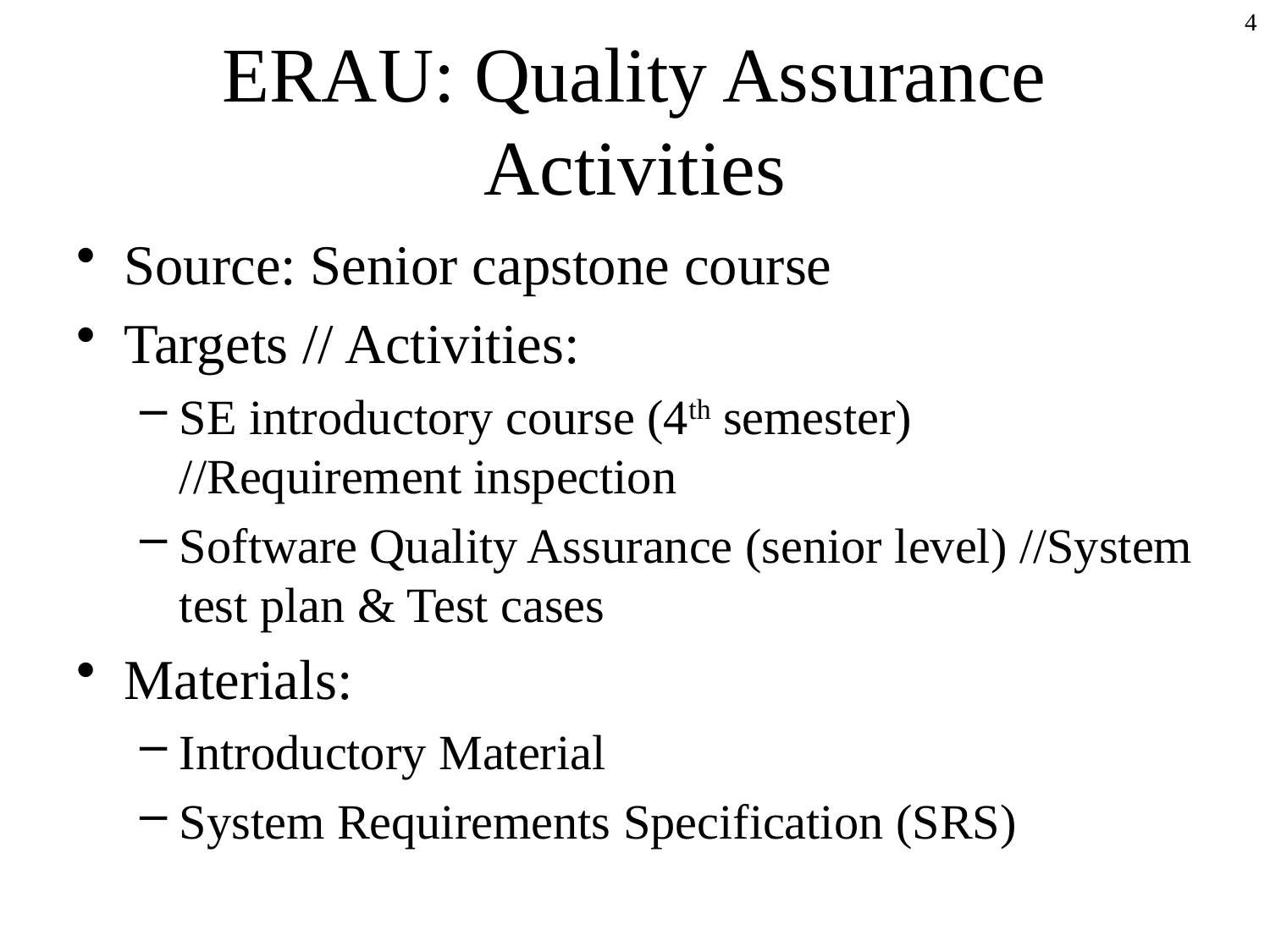

4
# ERAU: Quality Assurance Activities
Source: Senior capstone course
Targets // Activities:
SE introductory course (4th semester) //Requirement inspection
Software Quality Assurance (senior level) //System test plan & Test cases
Materials:
Introductory Material
System Requirements Specification (SRS)